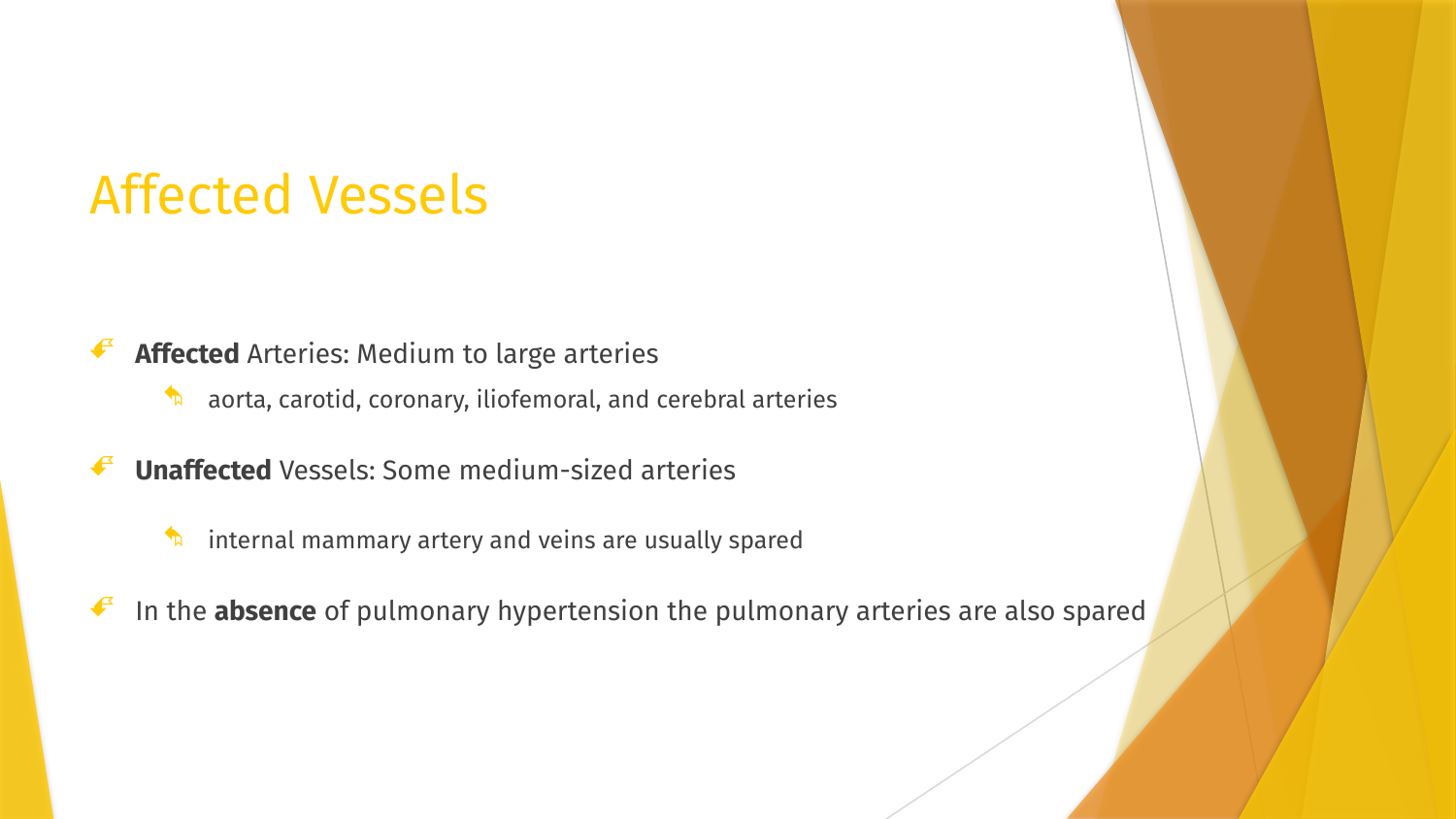

# Affected Vessels
Affected Arteries: Medium to large arteries
aorta, carotid, coronary, iliofemoral, and cerebral arteries
Unaffected Vessels: Some medium-sized arteries
internal mammary artery and veins are usually spared
In the absence of pulmonary hypertension the pulmonary arteries are also spared